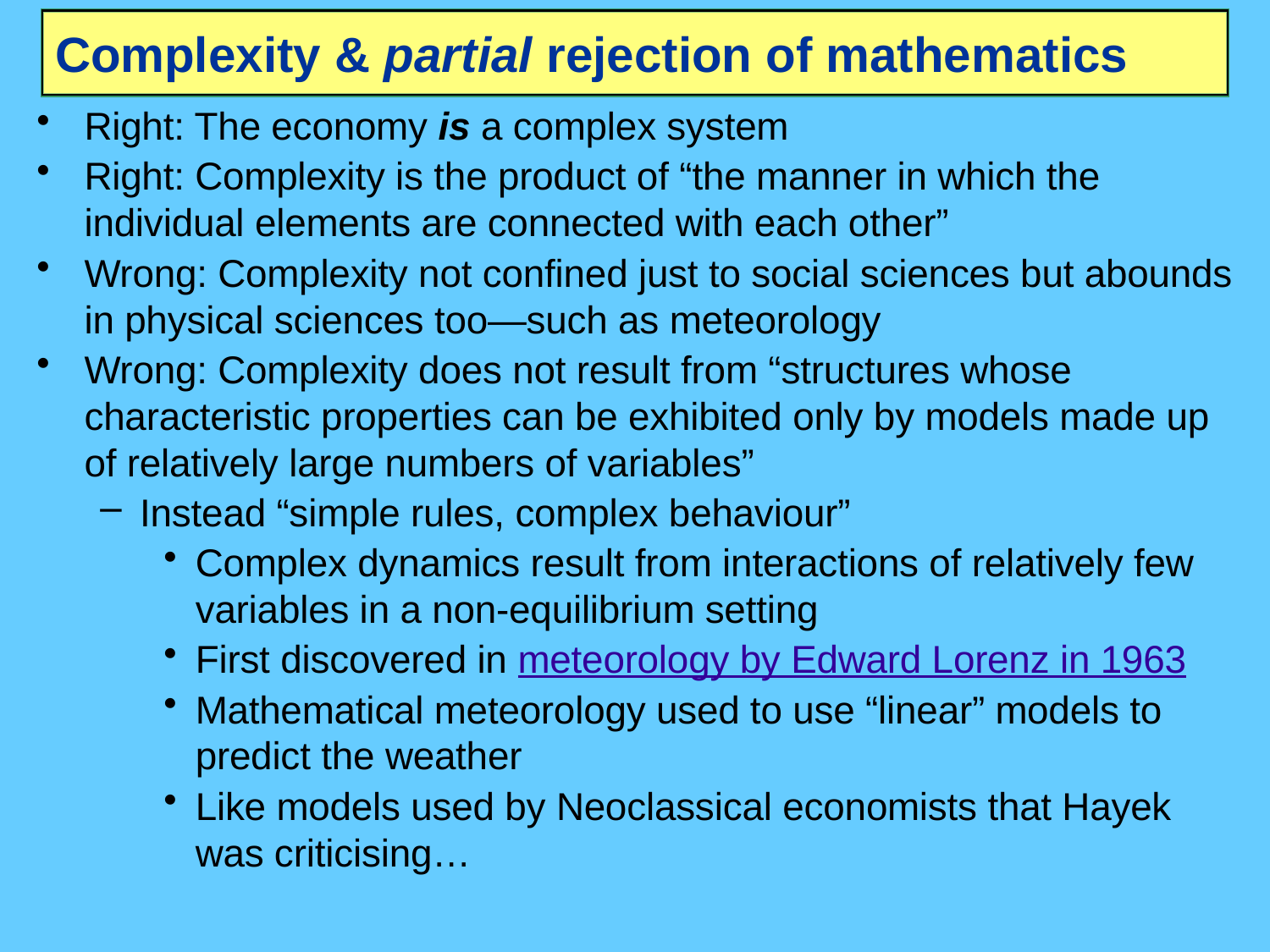

# Complexity & partial rejection of mathematics
Right: The economy is a complex system
Right: Complexity is the product of “the manner in which the individual elements are connected with each other”
Wrong: Complexity not confined just to social sciences but abounds in physical sciences too—such as meteorology
Wrong: Complexity does not result from “structures whose characteristic properties can be exhibited only by models made up of relatively large numbers of variables”
Instead “simple rules, complex behaviour”
Complex dynamics result from interactions of relatively few variables in a non-equilibrium setting
First discovered in meteorology by Edward Lorenz in 1963
Mathematical meteorology used to use “linear” models to predict the weather
Like models used by Neoclassical economists that Hayek was criticising…